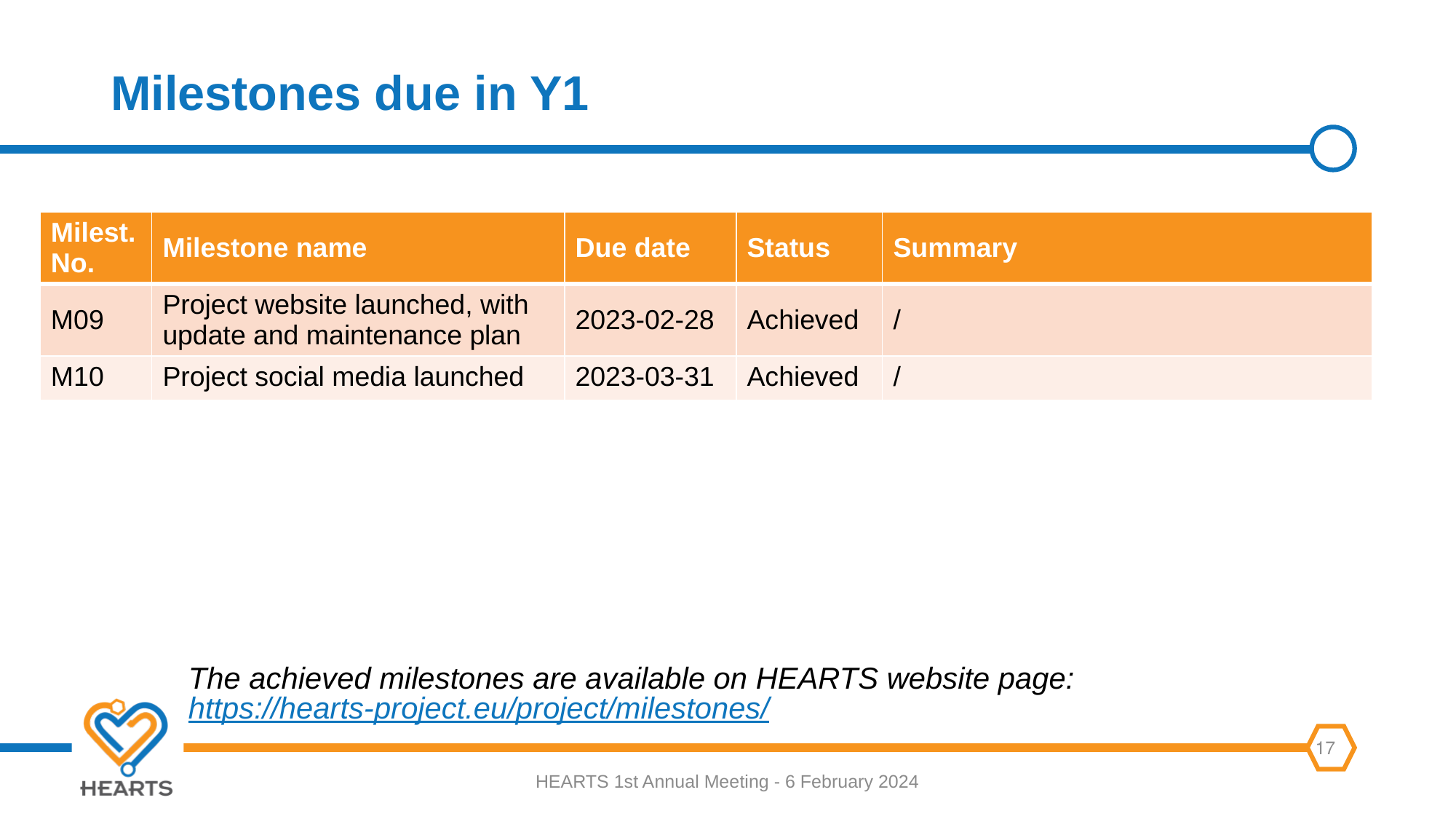

# Milestones due in Y1
| Milest. No. | Milestone name | Due date | Status | Summary |
| --- | --- | --- | --- | --- |
| M09 | Project website launched, with update and maintenance plan | 2023-02-28 | Achieved | / |
| M10 | Project social media launched | 2023-03-31 | Achieved | / |
The achieved milestones are available on HEARTS website page:
https://hearts-project.eu/project/milestones/
HEARTS 1st Annual Meeting - 6 February 2024